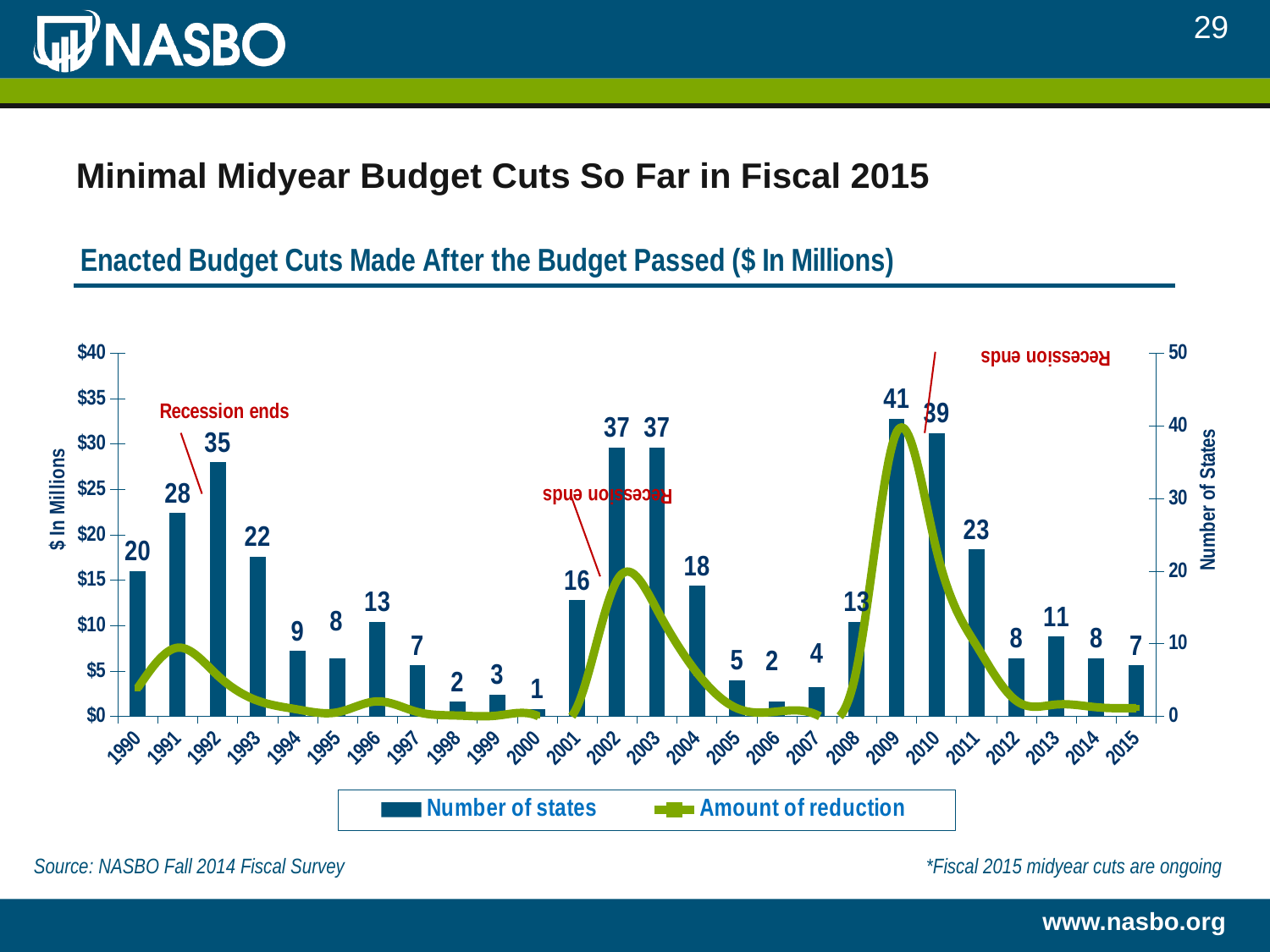

29
# Minimal Midyear Budget Cuts So Far in Fiscal 2015

### Chart: Enacted Budget Cuts Made After the Budget Passed ($ In Millions)

| Category | Number of states  | Amount of reduction  |
|---|---|---|
| 1990 | 20.0 | 3.13 |
| 1991 | 28.0 | 7.563 |
| 1992 | 35.0 | 4.493 |
| 1993 | 22.0 | 1.718 |
| 1994 | 9.0 | 0.754 |
| 1995 | 8.0 | 0.442 |
| 1996 | 13.0 | 1.644 |
| 1997 | 7.0 | 0.475 |
| 1998 | 2.0 | 0.087 |
| 1999 | 3.0 | 0.08 |
| 2000 | 1.0 | 0.066 |
| 2001 | 16.0 | 1.054 |
| 2002 | 37.0 | 15.0 |
| 2003 | 37.0 | 11.752 |
| 2004 | 18.0 | 4.8 |
| 2005 | 5.0 | 0.8913 |
| 2006 | 2.0 | 0.521 |
| 2007 | 4.0 | 0.17 |
| 2008 | 13.0 | 5.2 |
| 2009 | 41.0 | 31.3 |
| 2010 | 39.0 | 18.3 |
| 2011 | 23.0 | 7.8 |
| 2012 | 8.0 | 1.7 |
| 2013 | 11.0 | 1.3 |
| 2014 | 8.0 | 1.0 |
| 2015 | 7.0 | 0.9 |
Source: NASBO Fall 2014 Fiscal Survey                                                                                                                        *Fiscal 2015 midyear cuts are ongoing
www.nasbo.org